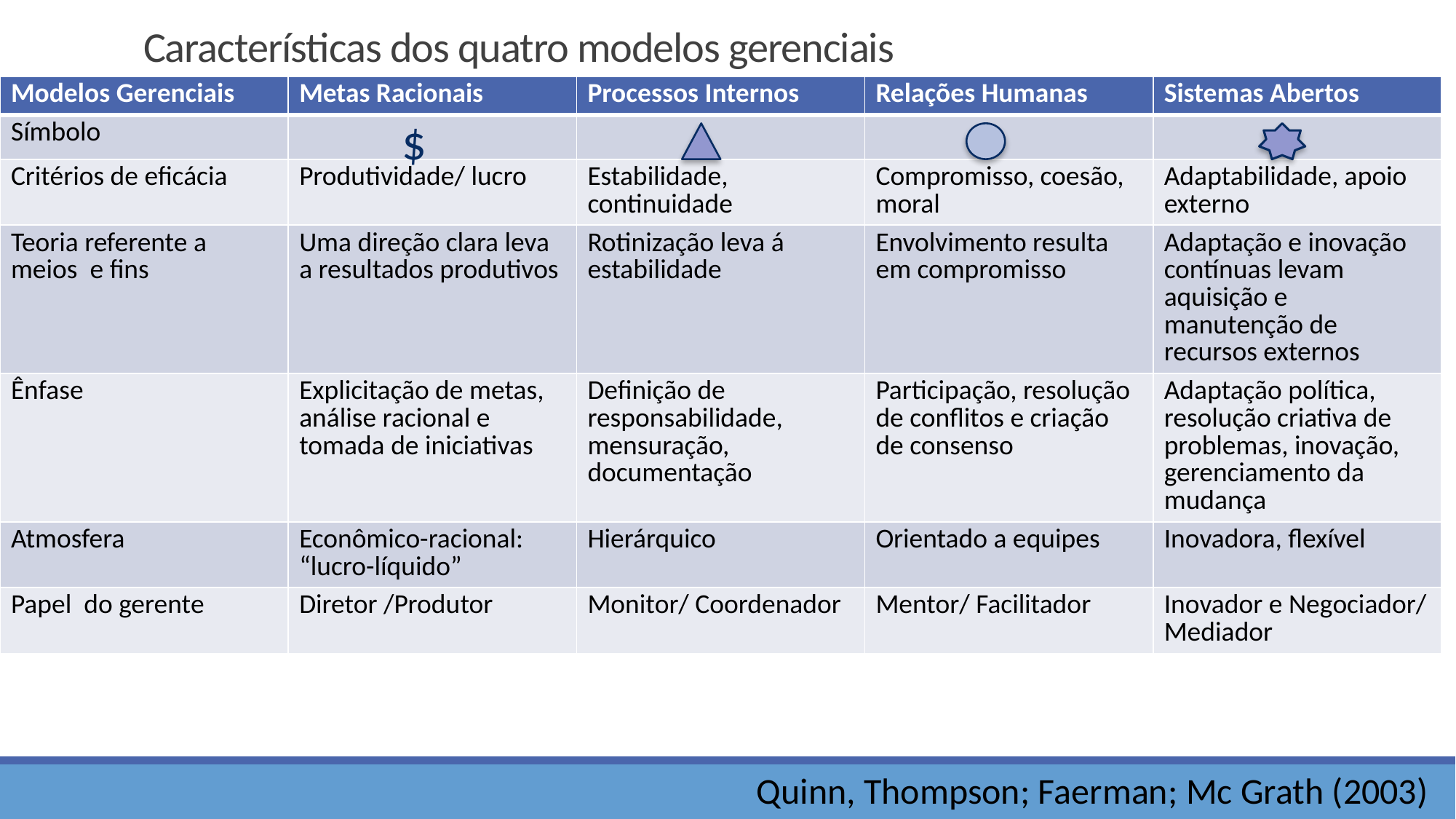

# Características dos quatro modelos gerenciais
| Modelos Gerenciais | Metas Racionais | Processos Internos | Relações Humanas | Sistemas Abertos |
| --- | --- | --- | --- | --- |
| Símbolo |  |  |  |  |
| Critérios de eficácia | Produtividade/ lucro | Estabilidade, continuidade | Compromisso, coesão, moral | Adaptabilidade, apoio externo |
| Teoria referente a meios e fins | Uma direção clara leva a resultados produtivos | Rotinização leva á estabilidade | Envolvimento resulta em compromisso | Adaptação e inovação contínuas levam aquisição e manutenção de recursos externos |
| Ênfase | Explicitação de metas, análise racional e tomada de iniciativas | Definição de responsabilidade, mensuração, documentação | Participação, resolução de conflitos e criação de consenso | Adaptação política, resolução criativa de problemas, inovação, gerenciamento da mudança |
| Atmosfera | Econômico-racional: “lucro-líquido” | Hierárquico | Orientado a equipes | Inovadora, flexível |
| Papel do gerente | Diretor /Produtor | Monitor/ Coordenador | Mentor/ Facilitador | Inovador e Negociador/ Mediador |
$

Quinn, Thompson; Faerman; Mc Grath (2003)